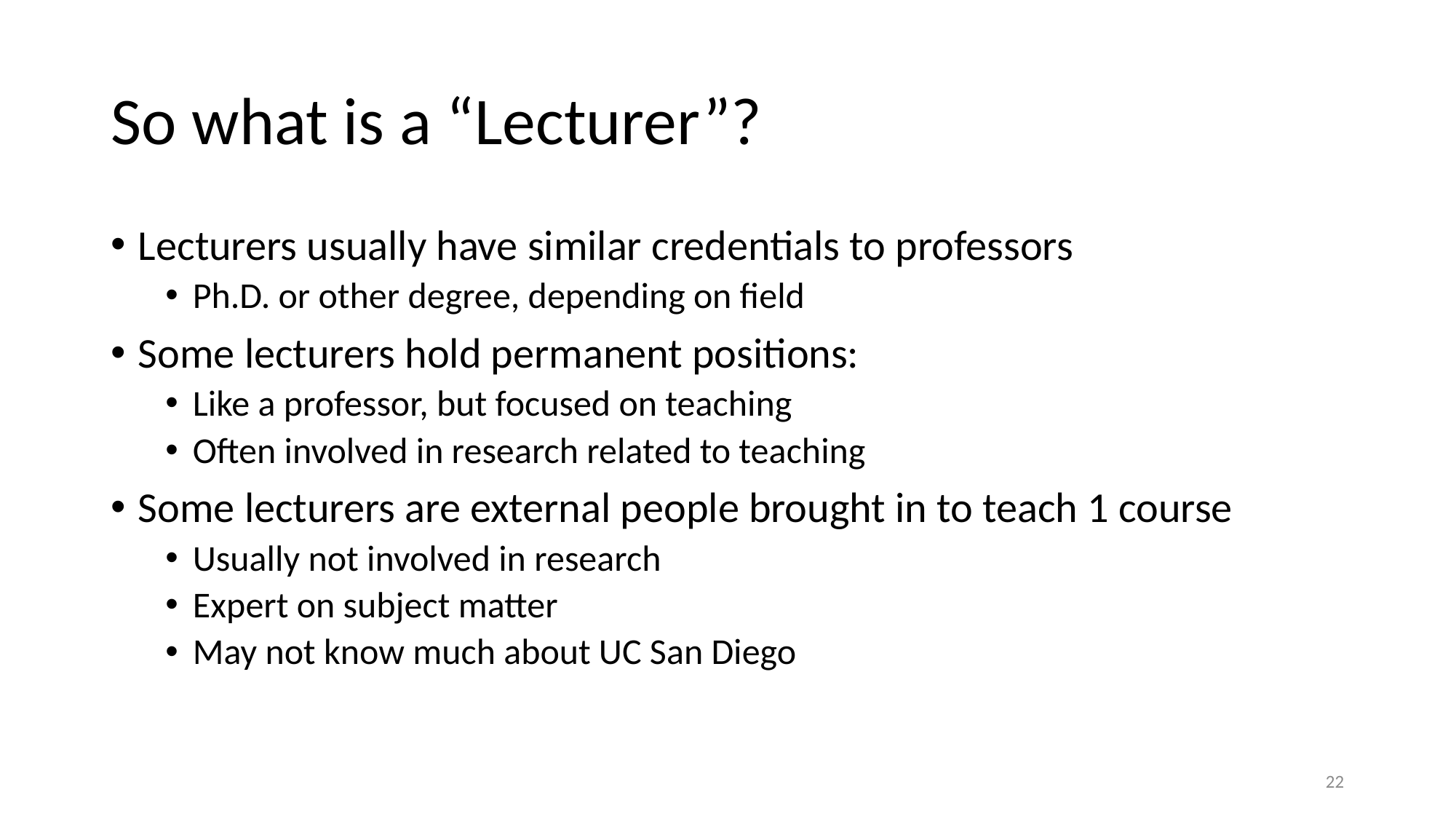

# So what is a “Lecturer”?
Lecturers usually have similar credentials to professors
Ph.D. or other degree, depending on field
Some lecturers hold permanent positions:
Like a professor, but focused on teaching
Often involved in research related to teaching
Some lecturers are external people brought in to teach 1 course
Usually not involved in research
Expert on subject matter
May not know much about UC San Diego
22